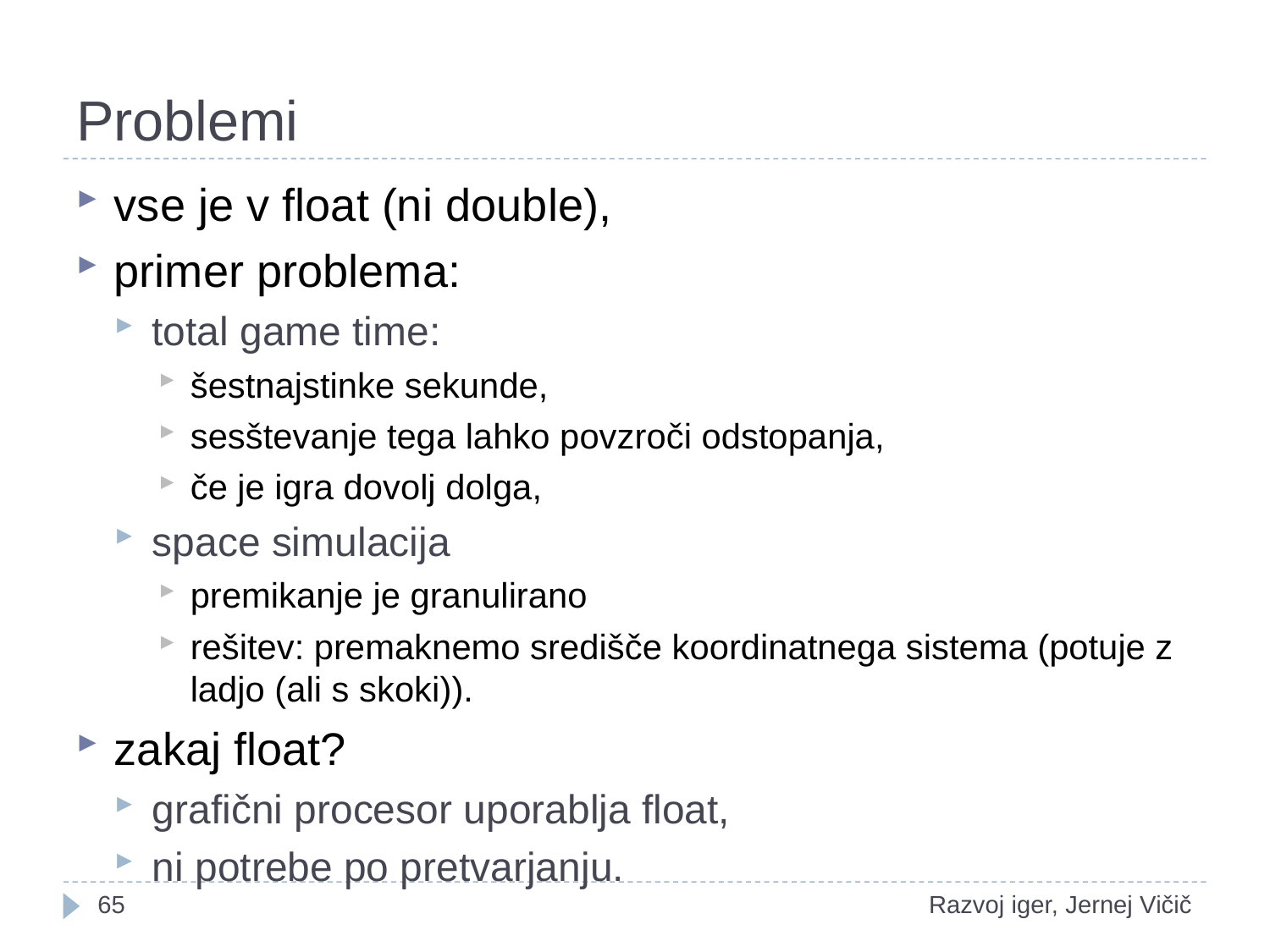

# Problemi
vse je v float (ni double),
primer problema:
total game time:
šestnajstinke sekunde,
sesštevanje tega lahko povzroči odstopanja,
če je igra dovolj dolga,
space simulacija
premikanje je granulirano
rešitev: premaknemo središče koordinatnega sistema (potuje z ladjo (ali s skoki)).
zakaj float?
grafični procesor uporablja float,
ni potrebe po pretvarjanju.
65
Razvoj iger, Jernej Vičič